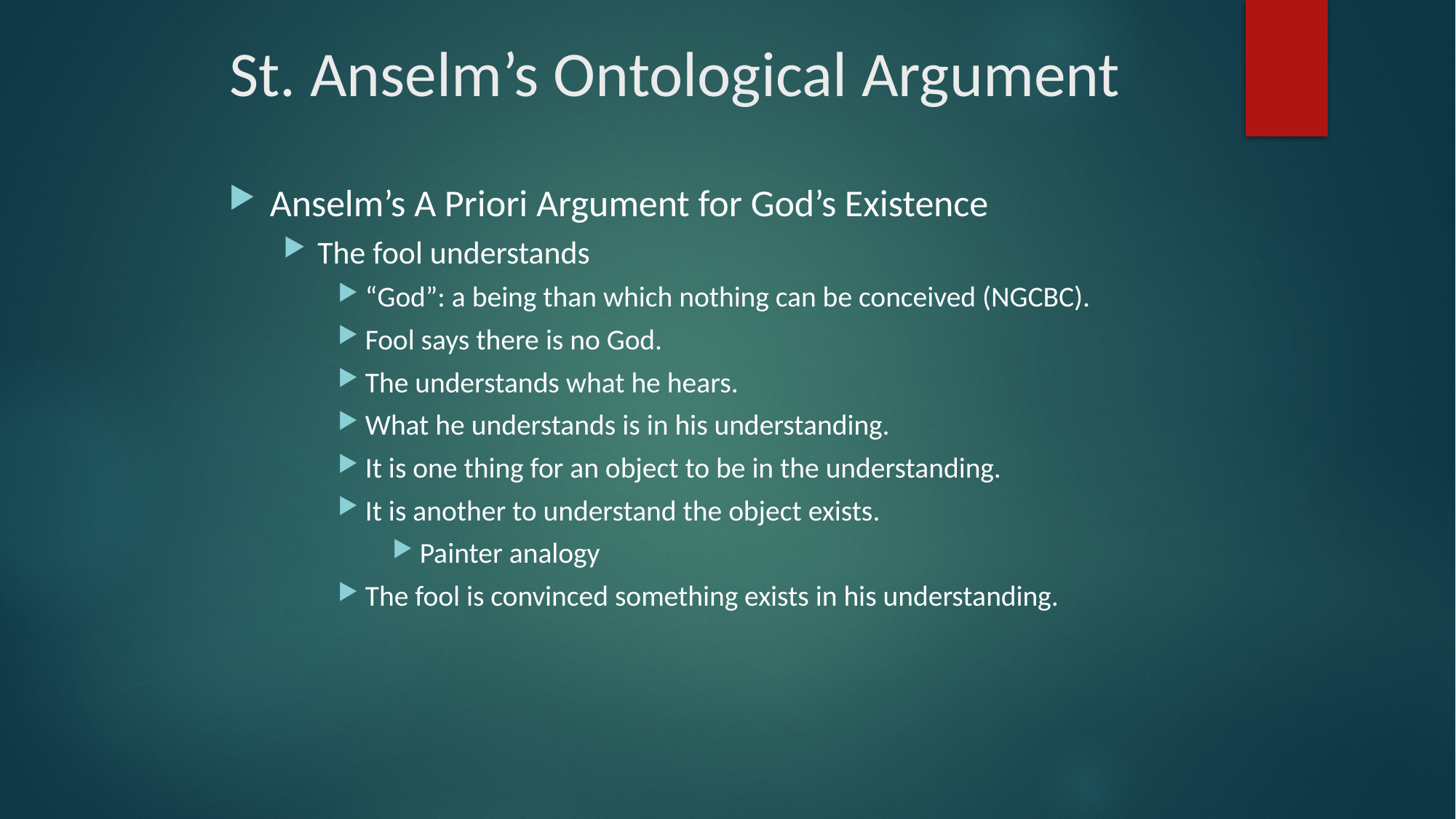

# St. Anselm’s Ontological Argument
Anselm’s A Priori Argument for God’s Existence
The fool understands
“God”: a being than which nothing can be conceived (NGCBC).
Fool says there is no God.
The understands what he hears.
What he understands is in his understanding.
It is one thing for an object to be in the understanding.
It is another to understand the object exists.
Painter analogy
The fool is convinced something exists in his understanding.